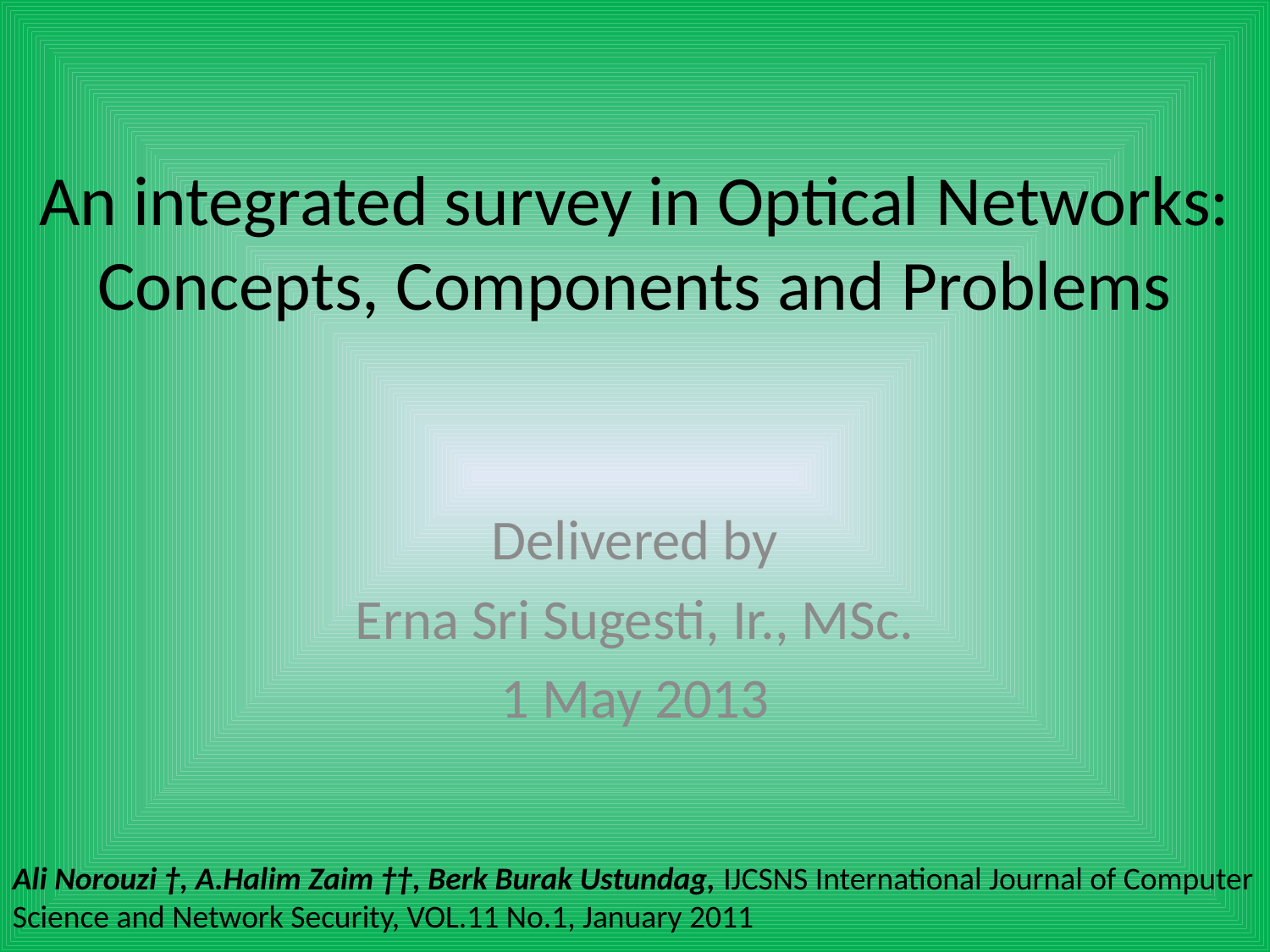

# An integrated survey in Optical Networks: Concepts, Components and Problems
Delivered by
Erna Sri Sugesti, Ir., MSc.
1 May 2013
Ali Norouzi †, A.Halim Zaim ††, Berk Burak Ustundag, IJCSNS International Journal of Computer Science and Network Security, VOL.11 No.1, January 2011